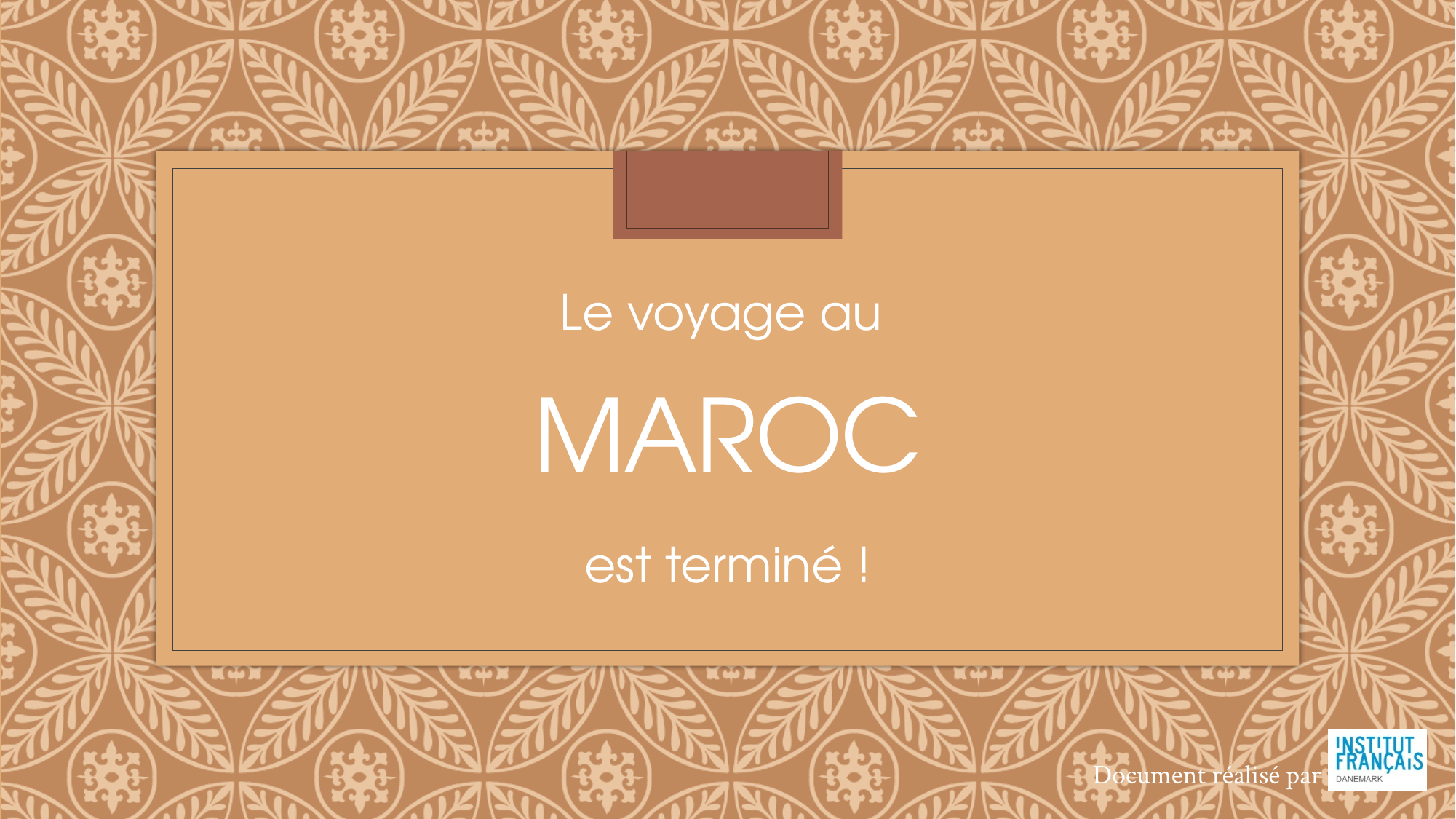

Le voyage au
# MAROC
est terminé !